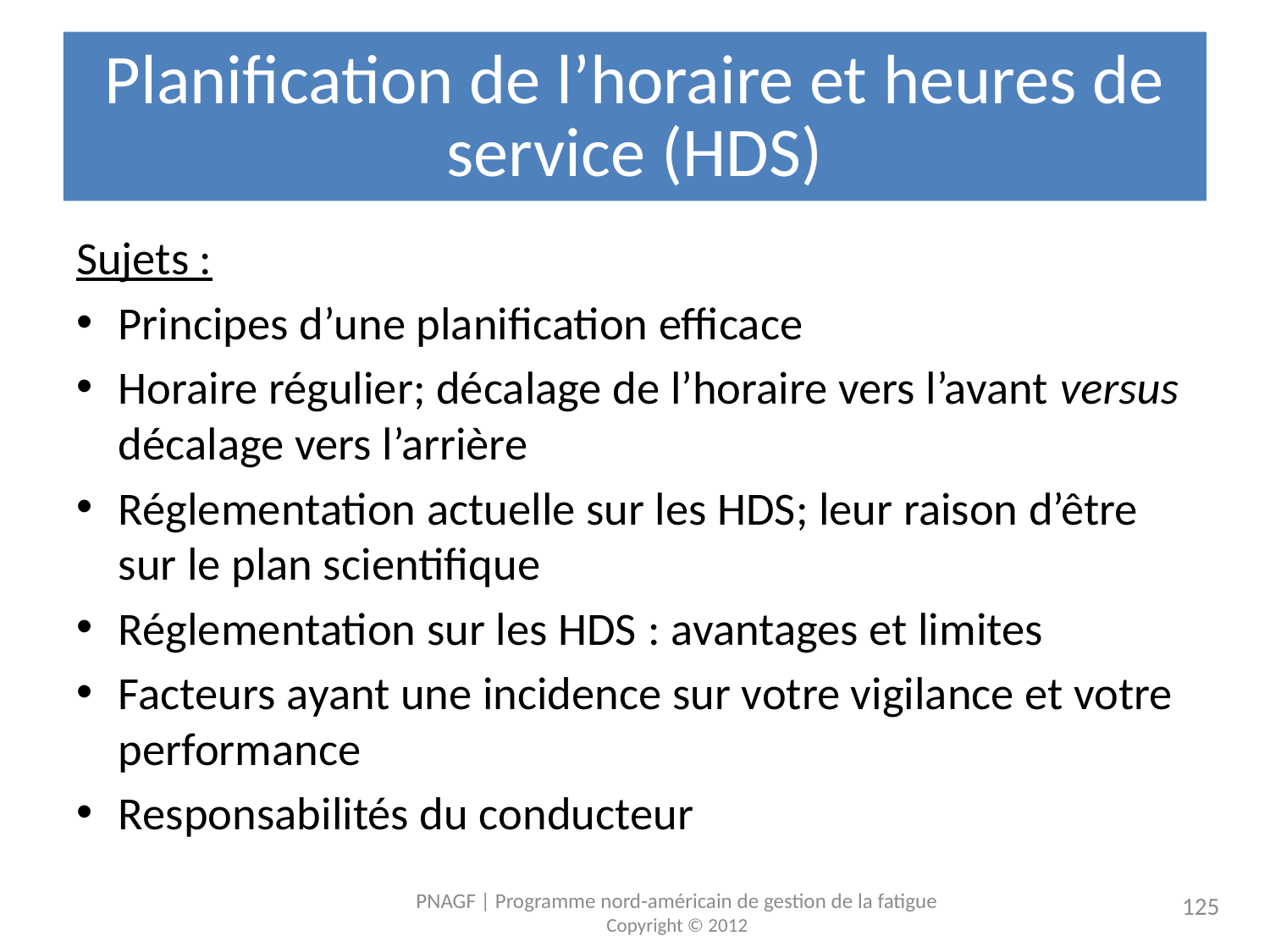

# Planification de l’horaire et heures de service (HDS)
Sujets :
Principes d’une planification efficace
Horaire régulier; décalage de l’horaire vers l’avant versus décalage vers l’arrière
Réglementation actuelle sur les HDS; leur raison d’être sur le plan scientifique
Réglementation sur les HDS : avantages et limites
Facteurs ayant une incidence sur votre vigilance et votre performance
Responsabilités du conducteur